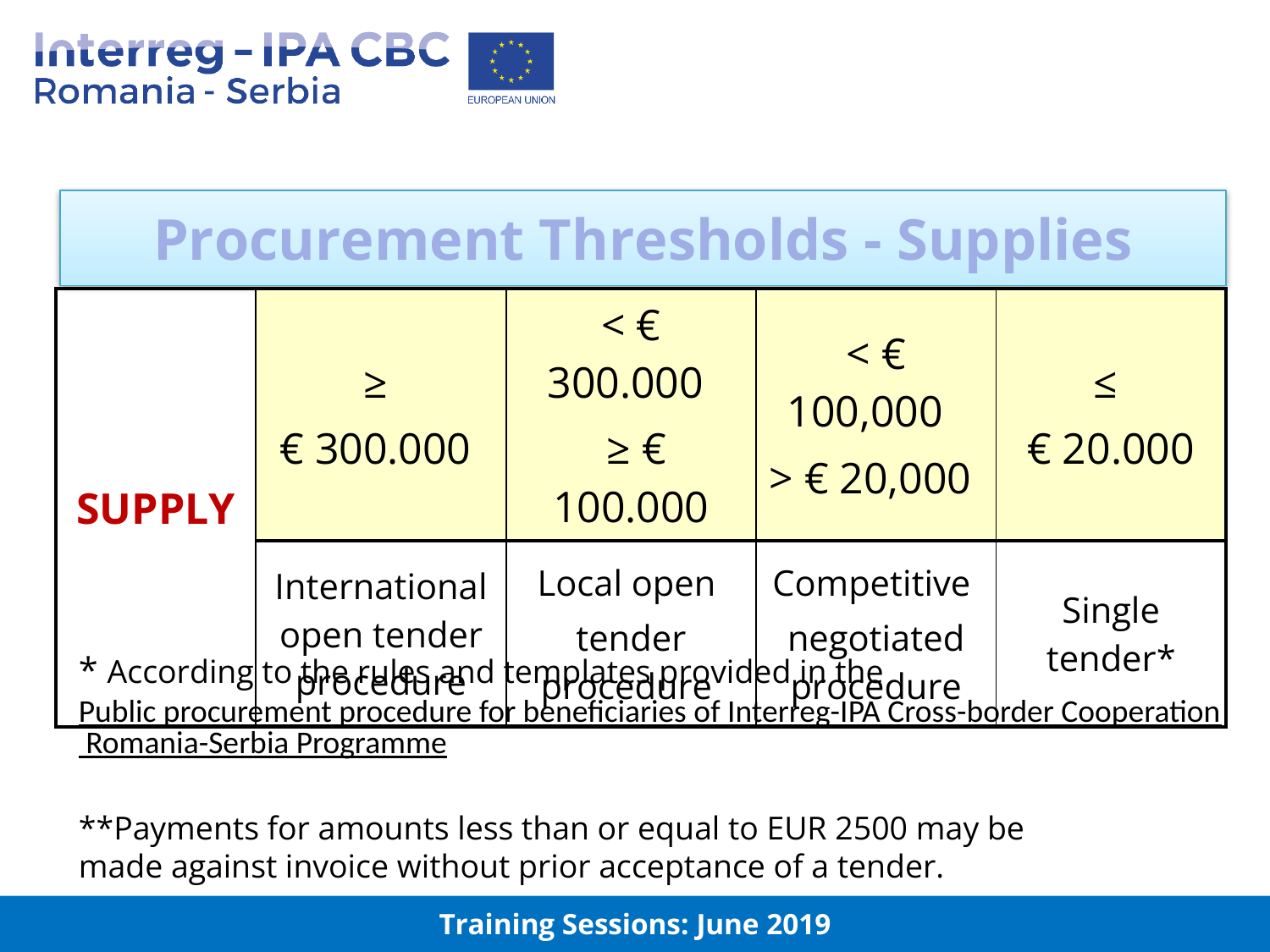

Procurement Thresholds - Supplies
| SUPPLY | ≥ € 300.000 | < € 300.000 ≥ € 100.000 | < € 100,000 > € 20,000 | ≤ € 20.000 |
| --- | --- | --- | --- | --- |
|  | International open tender procedure | Local open tender procedure | Competitive negotiated procedure | Single tender\* |
* According to the rules and templates provided in the Public procurement procedure for beneficiaries of Interreg-IPA Cross-border Cooperation Romania-Serbia Programme
**Payments for amounts less than or equal to EUR 2500 may be
made against invoice without prior acceptance of a tender.